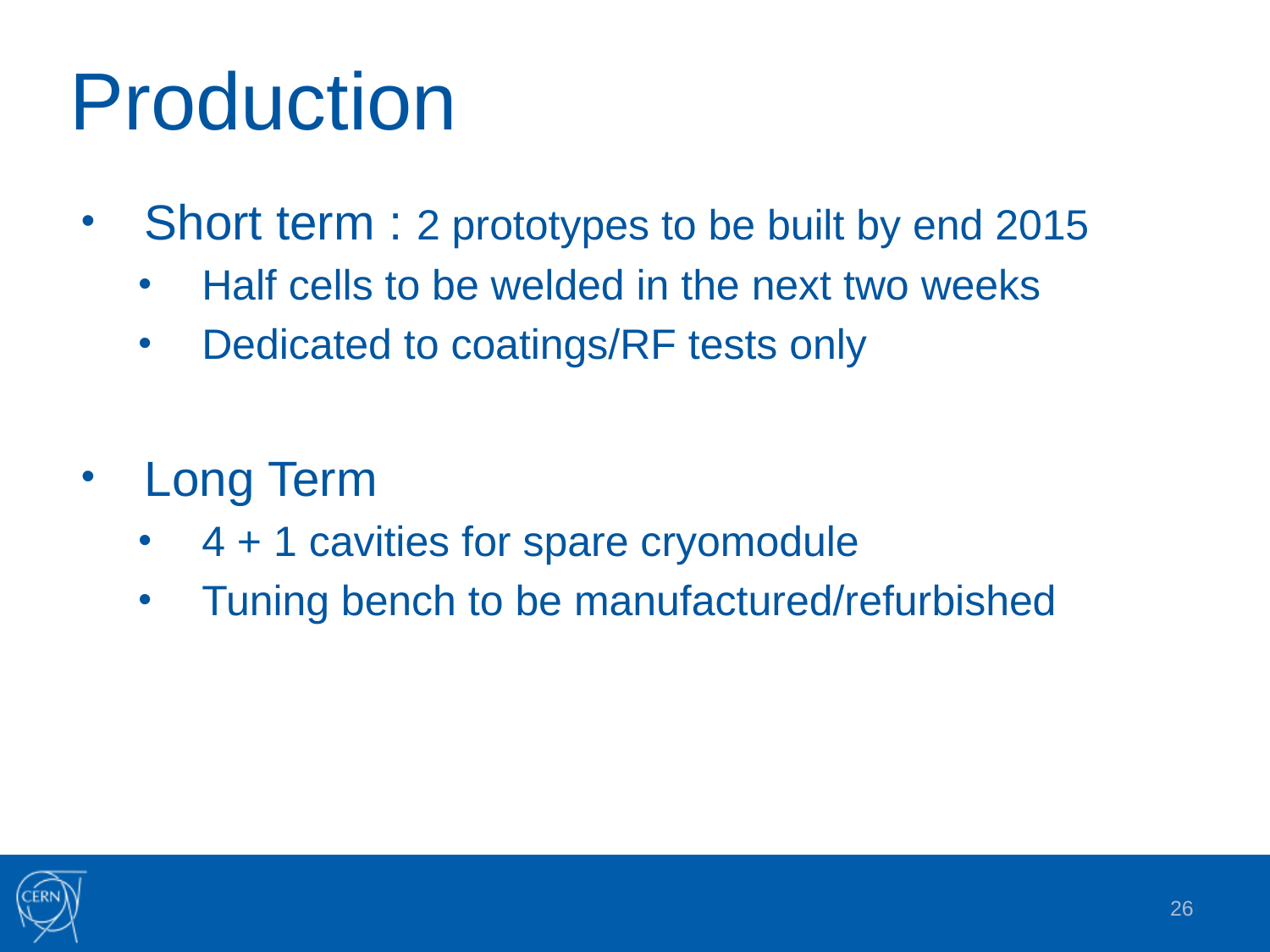

# Production
Short term : 2 prototypes to be built by end 2015
Half cells to be welded in the next two weeks
Dedicated to coatings/RF tests only

Long Term
4 + 1 cavities for spare cryomodule
Tuning bench to be manufactured/refurbished
26